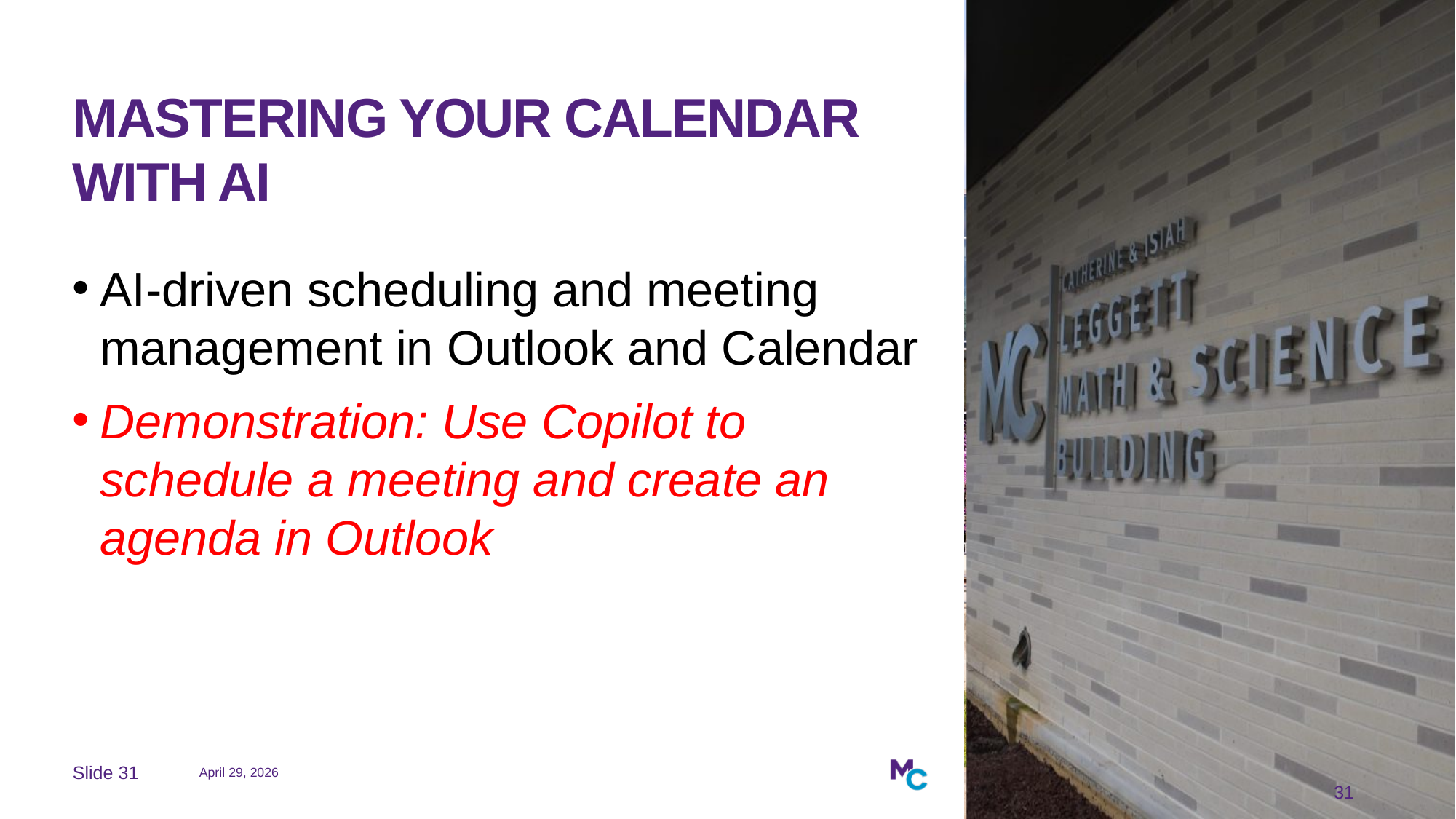

# Mastering Your Calendar with AI
AI-driven scheduling and meeting management in Outlook and Calendar
Demonstration: Use Copilot to schedule a meeting and create an agenda in Outlook
April 29, 2026
31